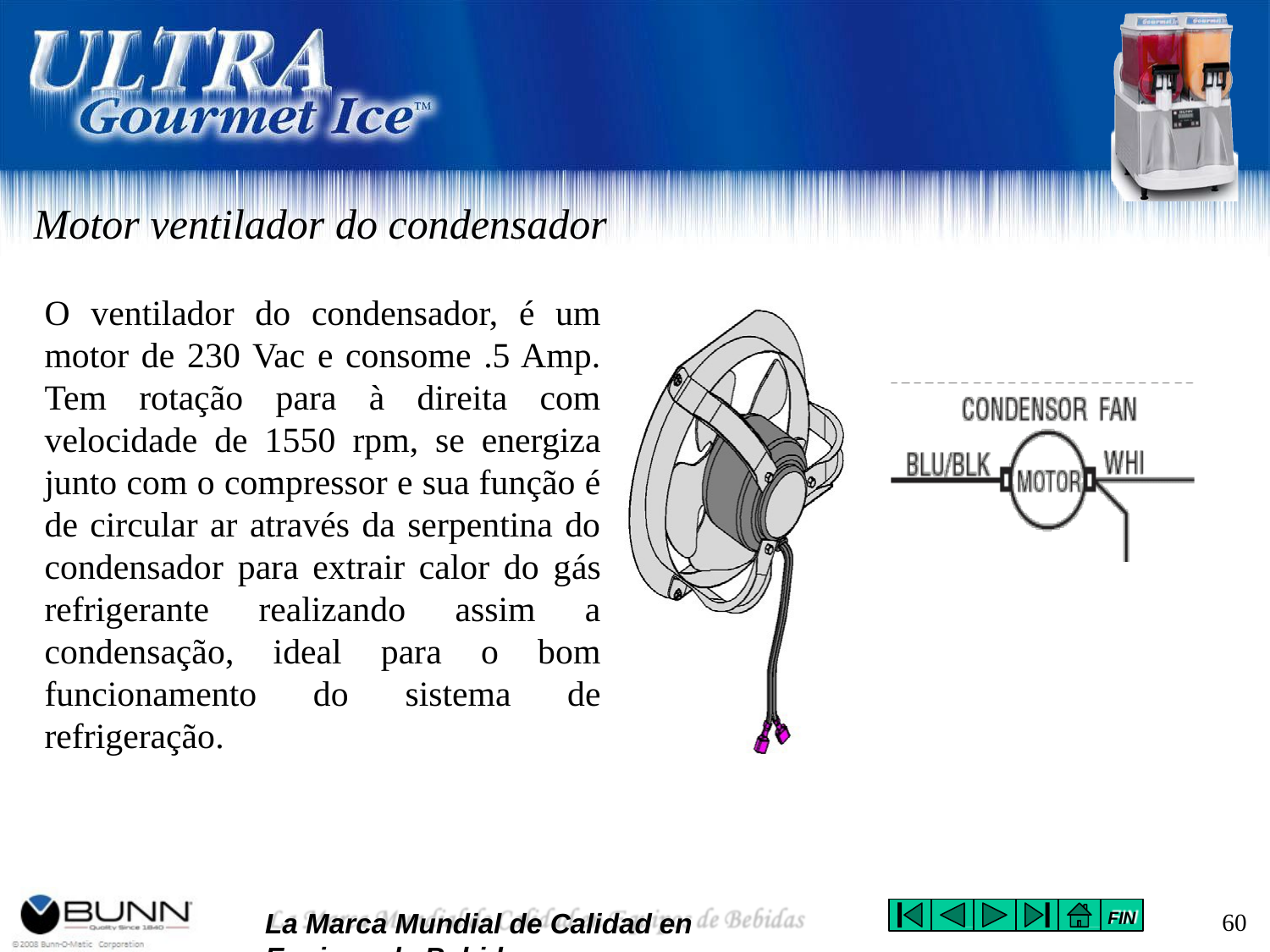

# Motor ventilador do condensador
O ventilador do condensador, é um motor de 230 Vac e consome .5 Amp. Tem rotação para à direita com velocidade de 1550 rpm, se energiza junto com o compressor e sua função é de circular ar através da serpentina do condensador para extrair calor do gás refrigerante realizando assim a condensação, ideal para o bom funcionamento do sistema de refrigeração.

La Marca Mundial de Calidad en Equipos de Bebidas
60
FIN